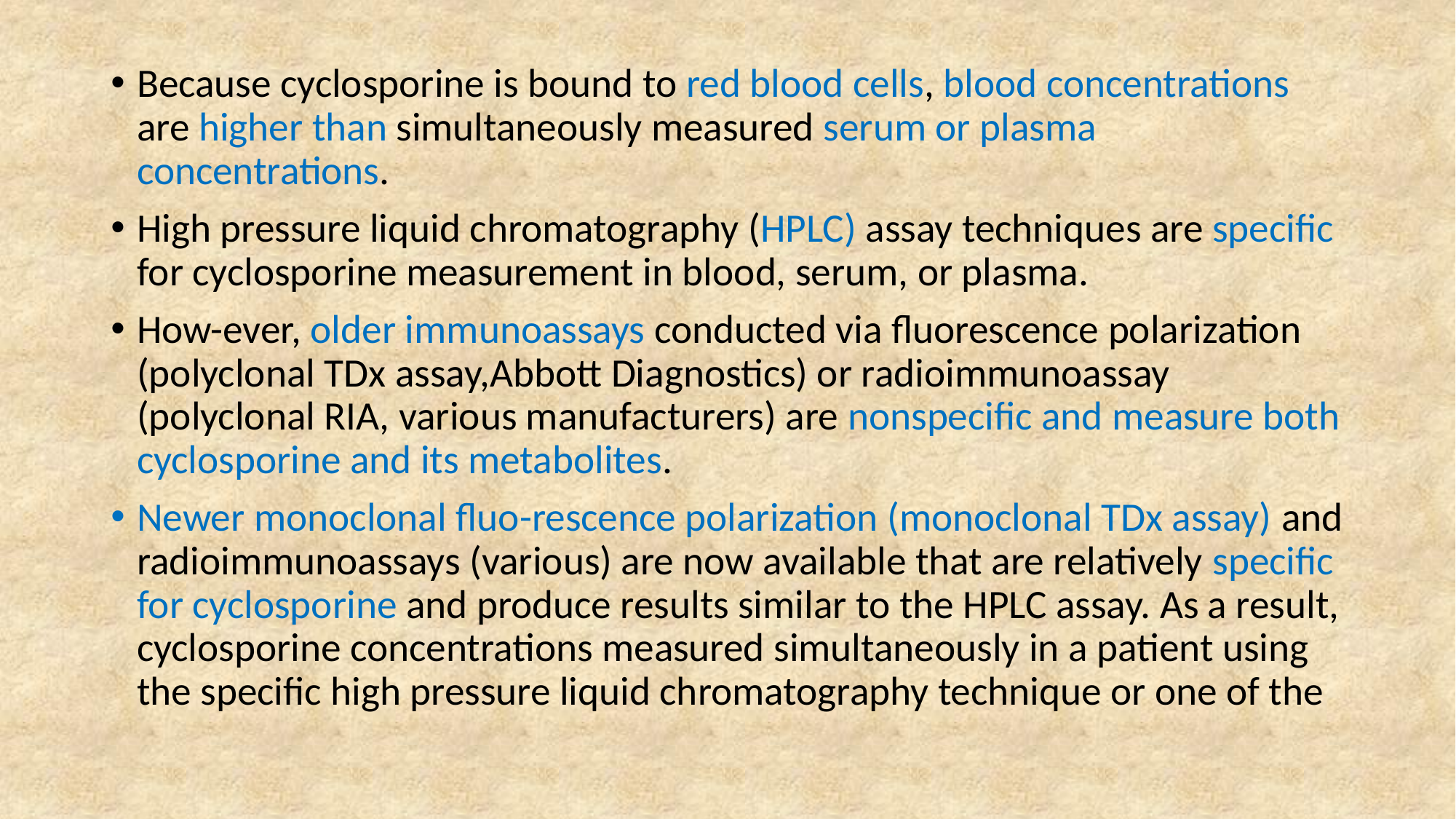

Because cyclosporine is bound to red blood cells, blood concentrations are higher than simultaneously measured serum or plasma concentrations.
High pressure liquid chromatography (HPLC) assay techniques are specific for cyclosporine measurement in blood, serum, or plasma.
How-ever, older immunoassays conducted via fluorescence polarization (polyclonal TDx assay,Abbott Diagnostics) or radioimmunoassay (polyclonal RIA, various manufacturers) are nonspecific and measure both cyclosporine and its metabolites.
Newer monoclonal fluo-rescence polarization (monoclonal TDx assay) and radioimmunoassays (various) are now available that are relatively specific for cyclosporine and produce results similar to the HPLC assay. As a result, cyclosporine concentrations measured simultaneously in a patient using the specific high pressure liquid chromatography technique or one of the